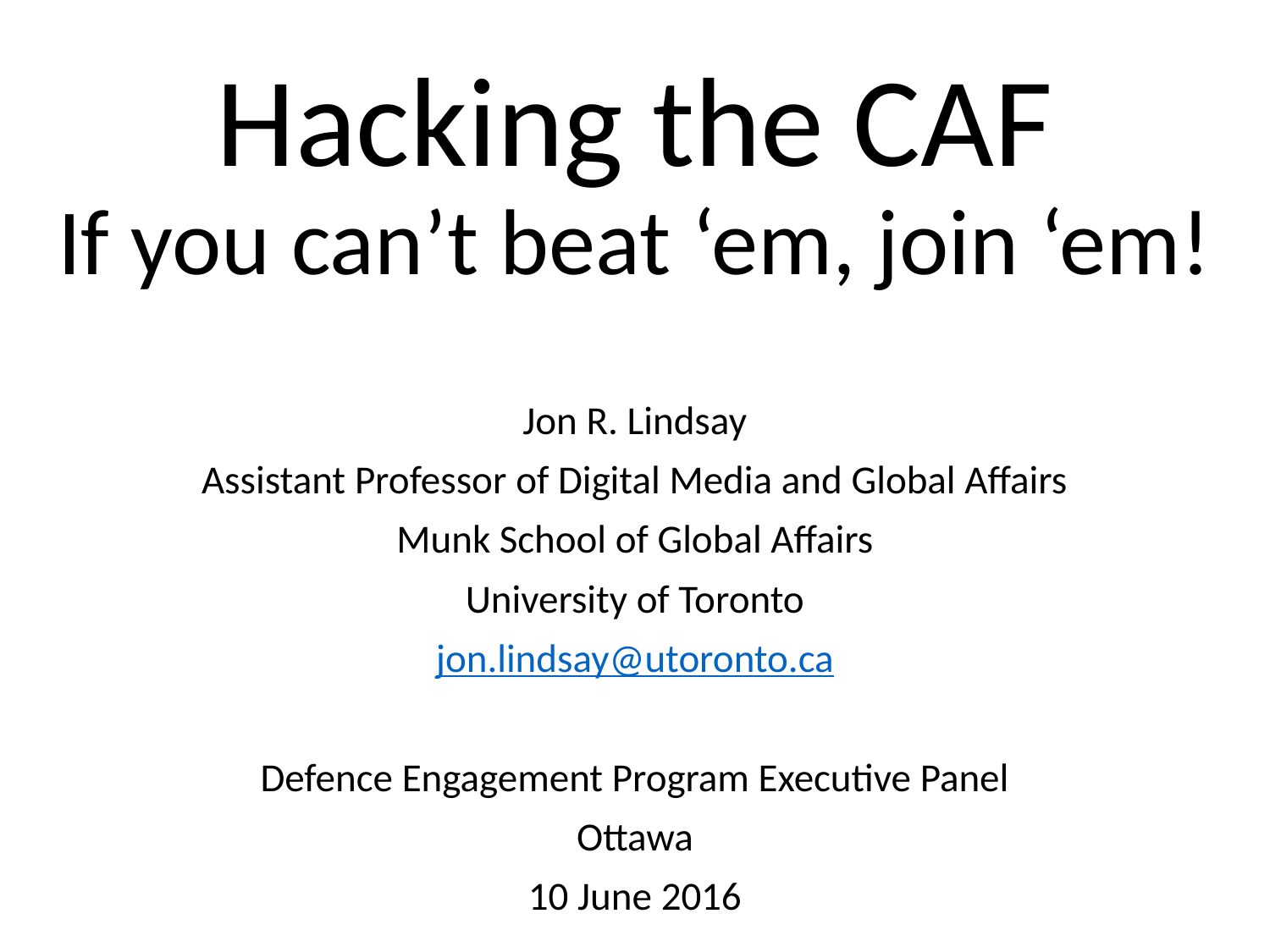

# Hacking the CAF If you can’t beat ‘em, join ‘em!
Jon R. Lindsay
Assistant Professor of Digital Media and Global Affairs
Munk School of Global Affairs
University of Toronto
jon.lindsay@utoronto.ca

Defence Engagement Program Executive Panel
Ottawa
10 June 2016